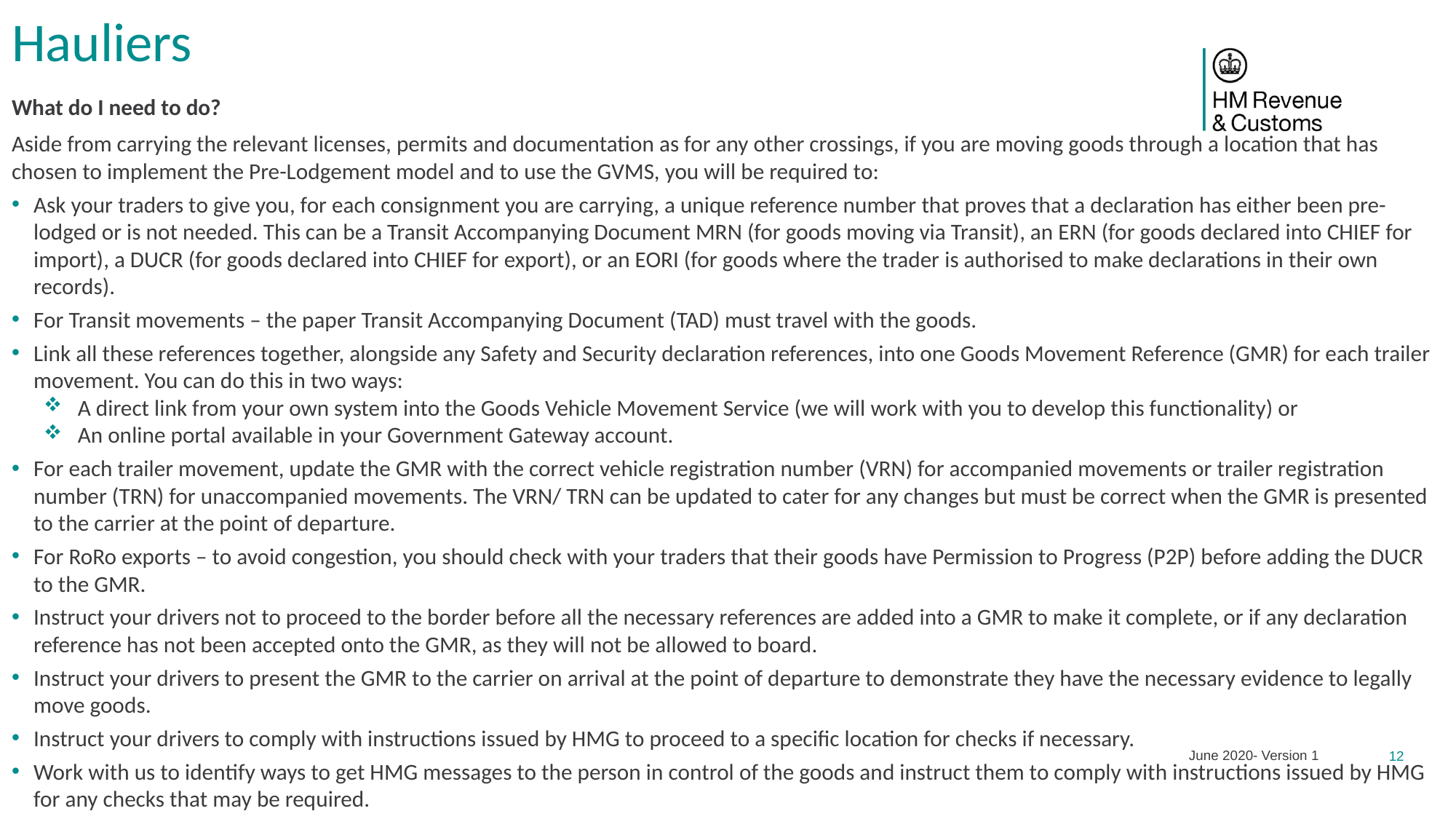

# Hauliers
What do I need to do?
Aside from carrying the relevant licenses, permits and documentation as for any other crossings, if you are moving goods through a location that has chosen to implement the Pre-Lodgement model and to use the GVMS, you will be required to:
Ask your traders to give you, for each consignment you are carrying, a unique reference number that proves that a declaration has either been pre-lodged or is not needed. This can be a Transit Accompanying Document MRN (for goods moving via Transit), an ERN (for goods declared into CHIEF for import), a DUCR (for goods declared into CHIEF for export), or an EORI (for goods where the trader is authorised to make declarations in their own records).
For Transit movements – the paper Transit Accompanying Document (TAD) must travel with the goods.
Link all these references together, alongside any Safety and Security declaration references, into one Goods Movement Reference (GMR) for each trailer movement. You can do this in two ways:
A direct link from your own system into the Goods Vehicle Movement Service (we will work with you to develop this functionality) or
An online portal available in your Government Gateway account.
For each trailer movement, update the GMR with the correct vehicle registration number (VRN) for accompanied movements or trailer registration number (TRN) for unaccompanied movements. The VRN/ TRN can be updated to cater for any changes but must be correct when the GMR is presented to the carrier at the point of departure.
For RoRo exports – to avoid congestion, you should check with your traders that their goods have Permission to Progress (P2P) before adding the DUCR to the GMR.
Instruct your drivers not to proceed to the border before all the necessary references are added into a GMR to make it complete, or if any declaration reference has not been accepted onto the GMR, as they will not be allowed to board.
Instruct your drivers to present the GMR to the carrier on arrival at the point of departure to demonstrate they have the necessary evidence to legally move goods.
Instruct your drivers to comply with instructions issued by HMG to proceed to a specific location for checks if necessary.
Work with us to identify ways to get HMG messages to the person in control of the goods and instruct them to comply with instructions issued by HMG for any checks that may be required.
June 2020- Version 1
12